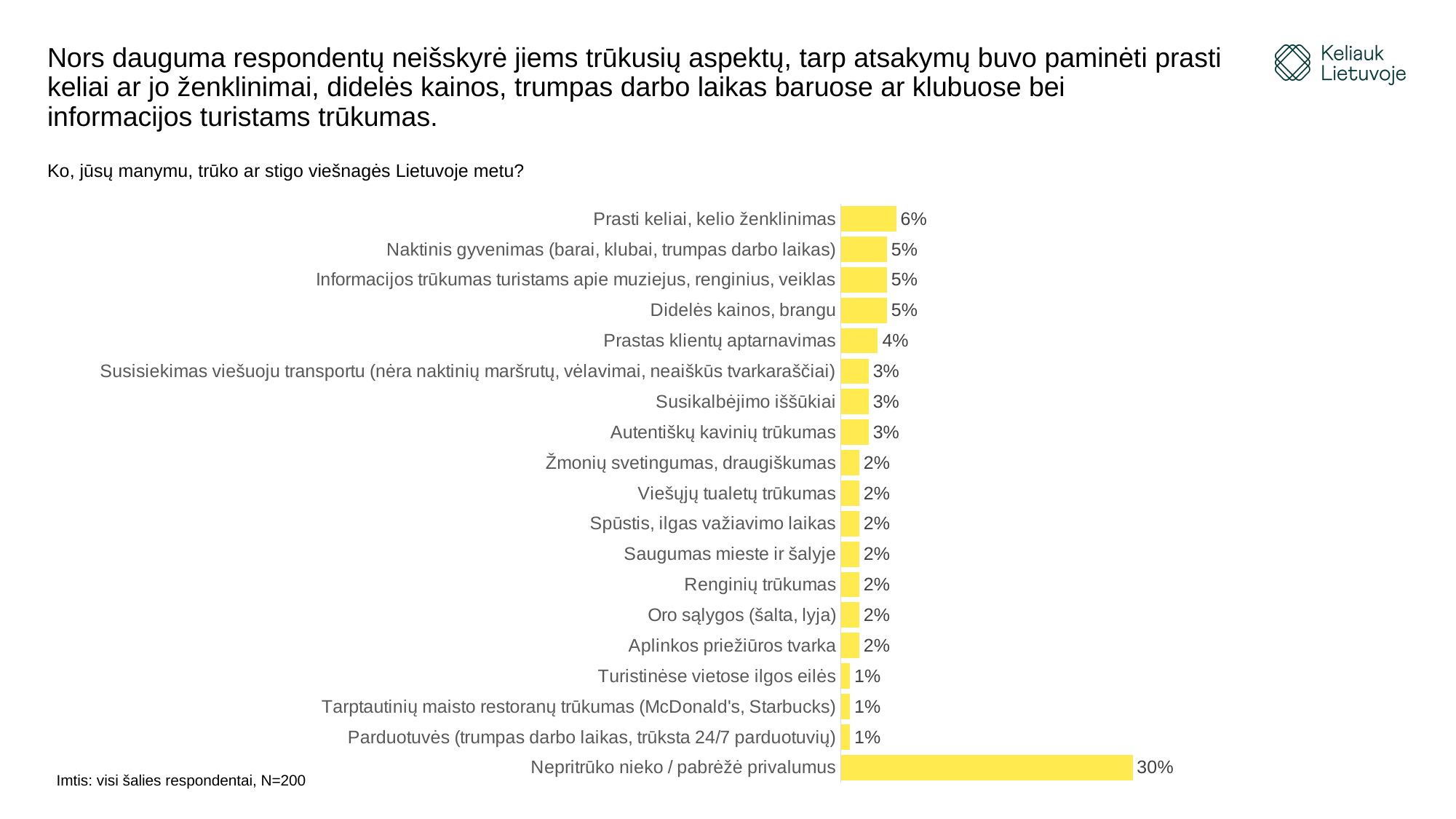

# Nors dauguma respondentų neišskyrė jiems trūkusių aspektų, tarp atsakymų buvo paminėti prasti keliai ar jo ženklinimai, didelės kainos, trumpas darbo laikas baruose ar klubuose bei informacijos turistams trūkumas.
Ko, jūsų manymu, trūko ar stigo viešnagės Lietuvoje metu?

### Chart

| Category |  |
|---|---|
| Nepritrūko nieko / pabrėžė privalumus | 0.3 |
| Parduotuvės (trumpas darbo laikas, trūksta 24/7 parduotuvių) | 0.0095 |
| Tarptautinių maisto restoranų trūkumas (McDonald's, Starbucks) | 0.0095 |
| Turistinėse vietose ilgos eilės | 0.0095 |
| Aplinkos priežiūros tvarka | 0.019 |
| Oro sąlygos (šalta, lyja) | 0.019 |
| Renginių trūkumas | 0.019 |
| Saugumas mieste ir šalyje | 0.019 |
| Spūstis, ilgas važiavimo laikas | 0.019 |
| Viešųjų tualetų trūkumas | 0.019 |
| Žmonių svetingumas, draugiškumas | 0.019 |
| Autentiškų kavinių trūkumas | 0.0286 |
| Susikalbėjimo iššūkiai | 0.0286 |
| Susisiekimas viešuoju transportu (nėra naktinių maršrutų, vėlavimai, neaiškūs tvarkaraščiai) | 0.0286 |
| Prastas klientų aptarnavimas | 0.0381 |
| Didelės kainos, brangu | 0.0476 |
| Informacijos trūkumas turistams apie muziejus, renginius, veiklas | 0.0476 |
| Naktinis gyvenimas (barai, klubai, trumpas darbo laikas) | 0.0476 |
| Prasti keliai, kelio ženklinimas | 0.0571 |
Imtis: visi šalies respondentai, N=200